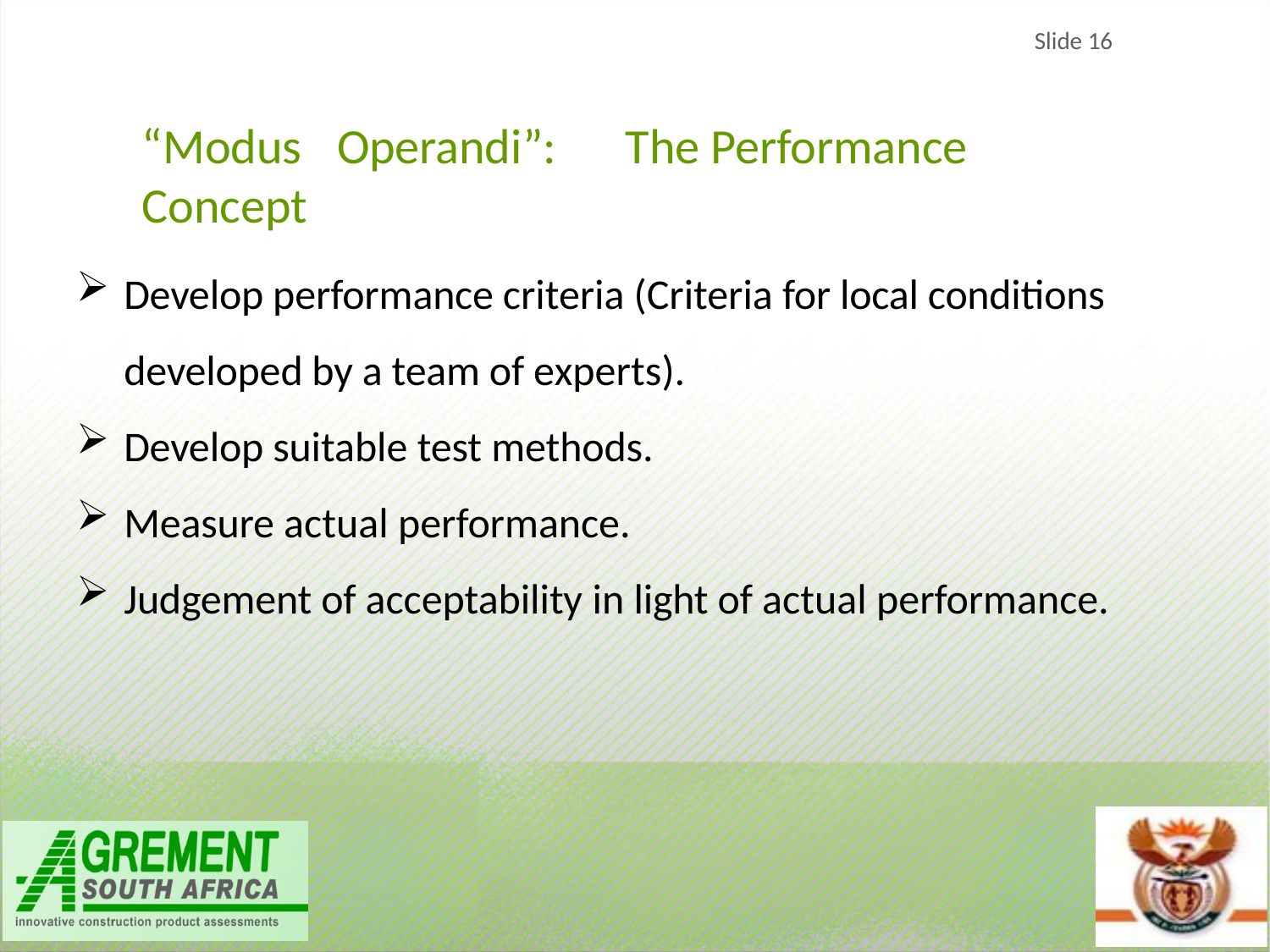

Slide 16
“Modus   Operandi”:	The Performance Concept
Develop performance criteria (Criteria for local conditions  developed by a team of experts).
Develop suitable test methods.
Measure actual performance.
Judgement of acceptability in light of actual performance.